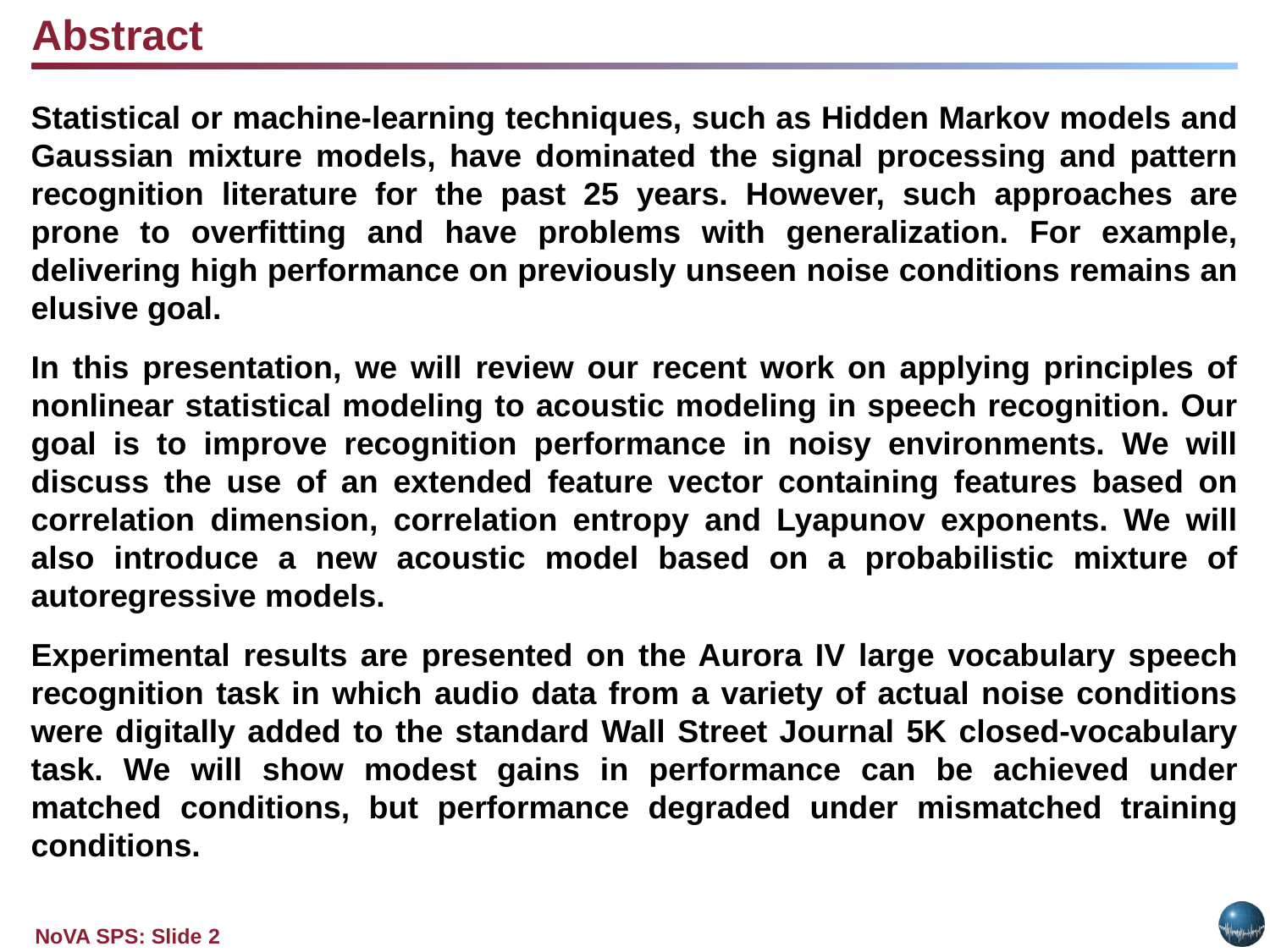

Abstract
Statistical or machine-learning techniques, such as Hidden Markov models and Gaussian mixture models, have dominated the signal processing and pattern recognition literature for the past 25 years. However, such approaches are prone to overfitting and have problems with generalization. For example, delivering high performance on previously unseen noise conditions remains an elusive goal.
In this presentation, we will review our recent work on applying principles of nonlinear statistical modeling to acoustic modeling in speech recognition. Our goal is to improve recognition performance in noisy environments. We will discuss the use of an extended feature vector containing features based on correlation dimension, correlation entropy and Lyapunov exponents. We will also introduce a new acoustic model based on a probabilistic mixture of autoregressive models.
Experimental results are presented on the Aurora IV large vocabulary speech recognition task in which audio data from a variety of actual noise conditions were digitally added to the standard Wall Street Journal 5K closed-vocabulary task. We will show modest gains in performance can be achieved under matched conditions, but performance degraded under mismatched training conditions.